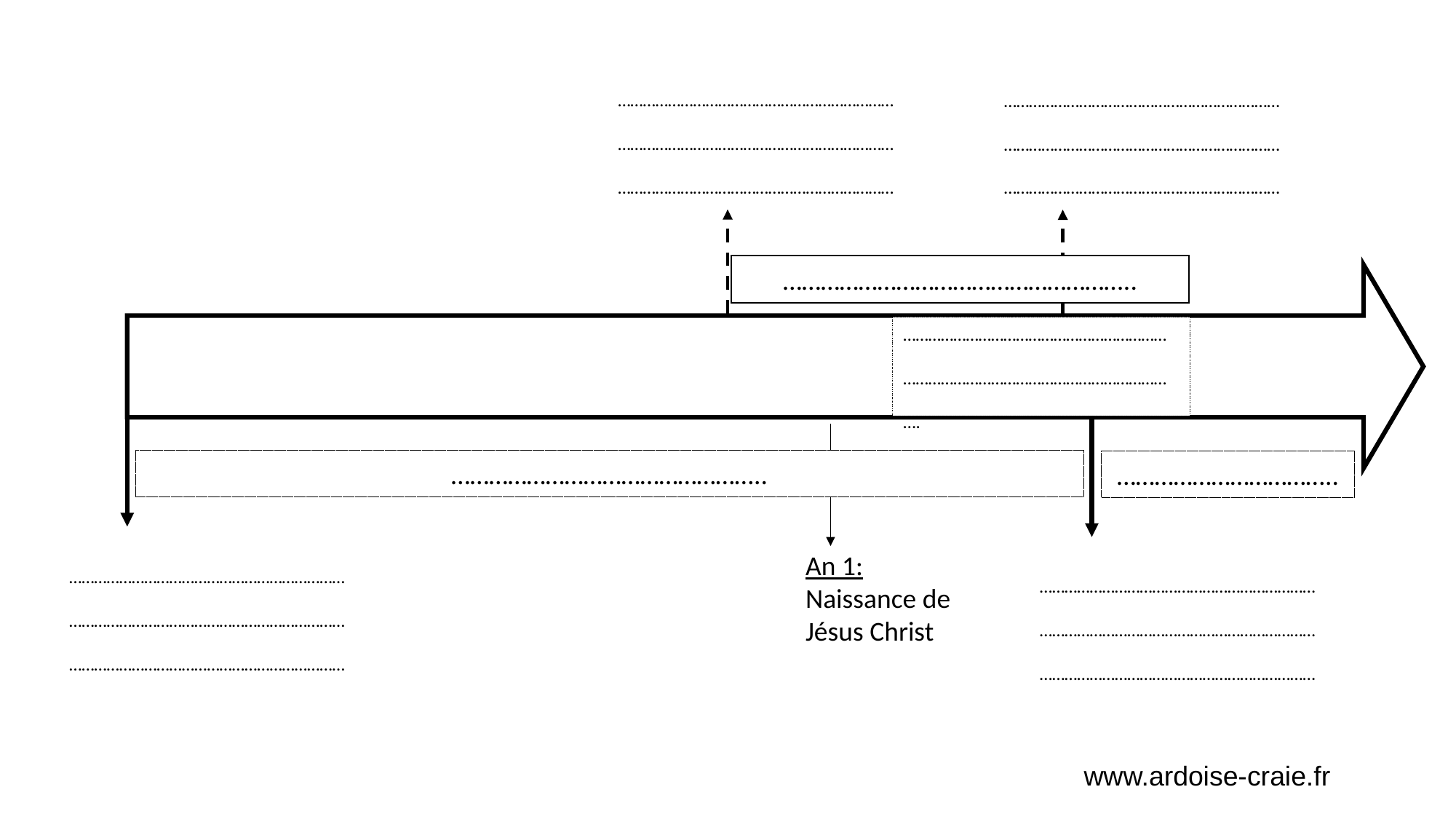

………………………………………………………………………………………………………………………………………………………………………………
………………………………………………………………………………………………………………………………………………………………………………
………………………………………………..

………………………………………………………………………………………………………………….
…………………………………………..
……………………………..
………………………………………………………………………………………………………………………………………………………………………………
An 1: Naissance de Jésus Christ
………………………………………………………………………………………………………………………………………………………………………………
www.ardoise-craie.fr